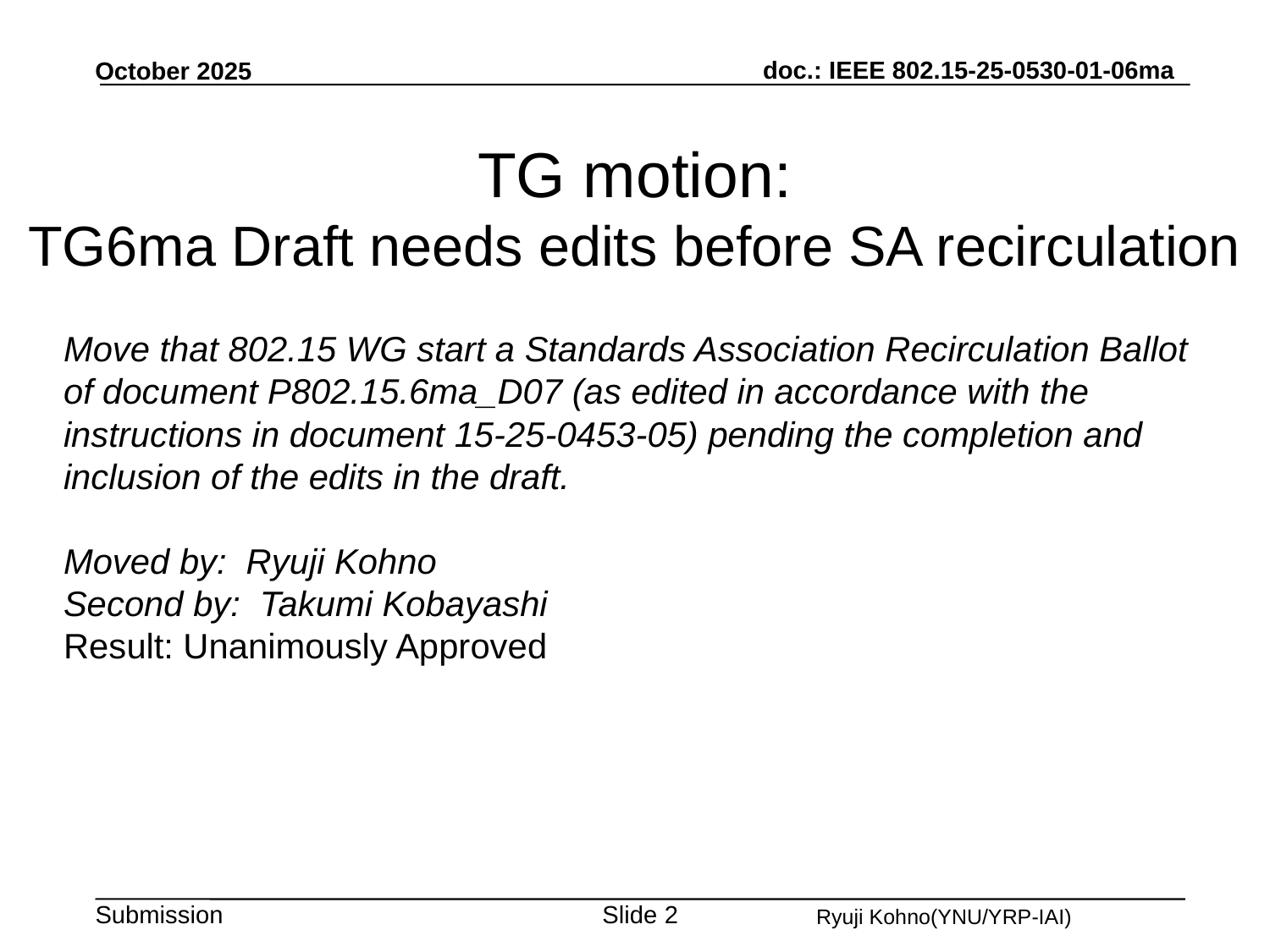

October 2025
# TG motion: TG6ma Draft needs edits before SA recirculation
Move that 802.15 WG start a Standards Association Recirculation Ballot of document P802.15.6ma_D07 (as edited in accordance with the instructions in document 15-25-0453-05) pending the completion and inclusion of the edits in the draft.

Moved by:  Ryuji Kohno
Second by:  Takumi Kobayashi
Result: Unanimously Approved

Slide 2